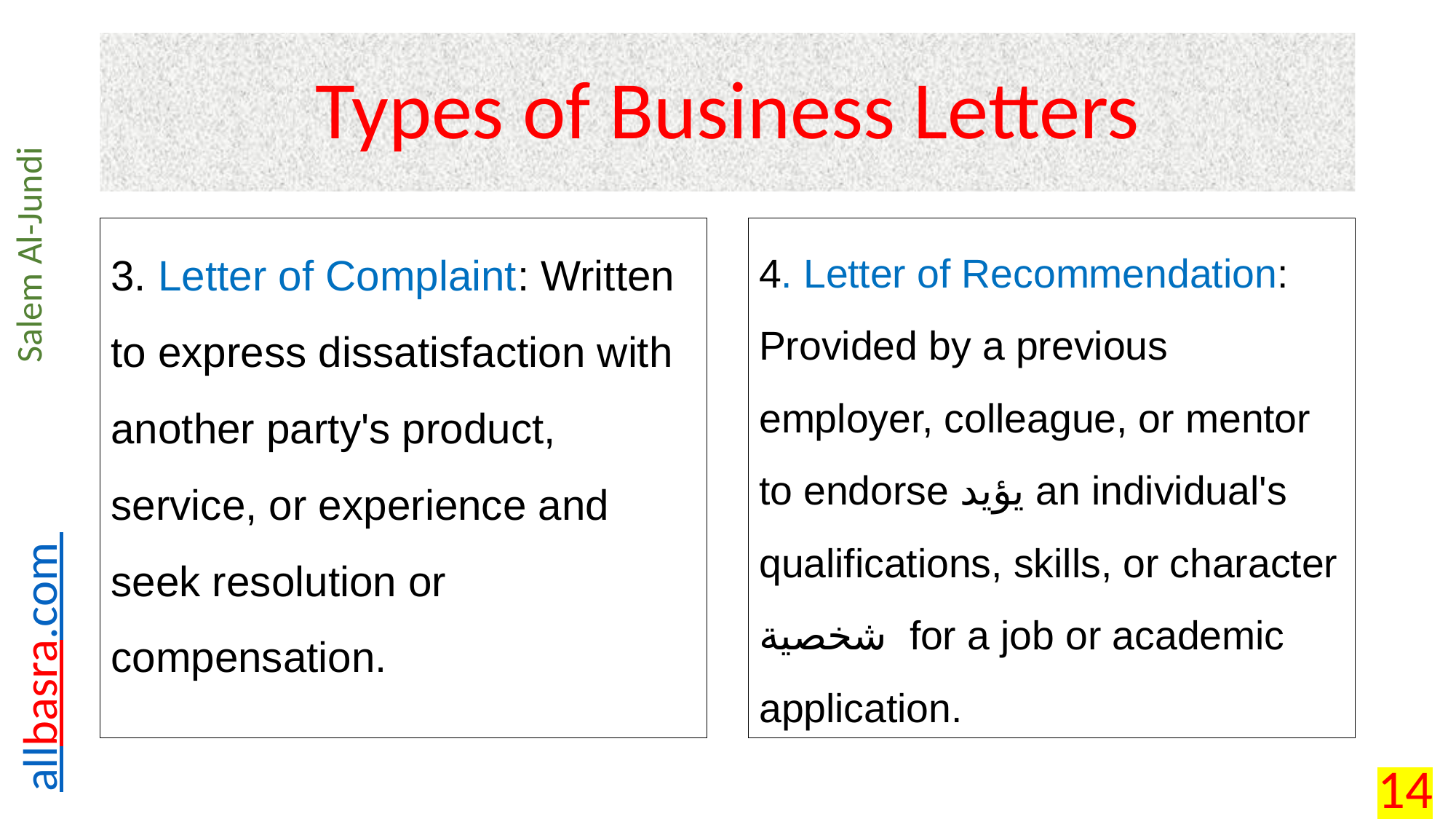

# Types of Business Letters
3. Letter of Complaint: Written to express dissatisfaction with another party's product, service, or experience and seek resolution or compensation.
4. Letter of Recommendation: Provided by a previous employer, colleague, or mentor to endorse يؤيد an individual's qualifications, skills, or character شخصية  for a job or academic application.
14